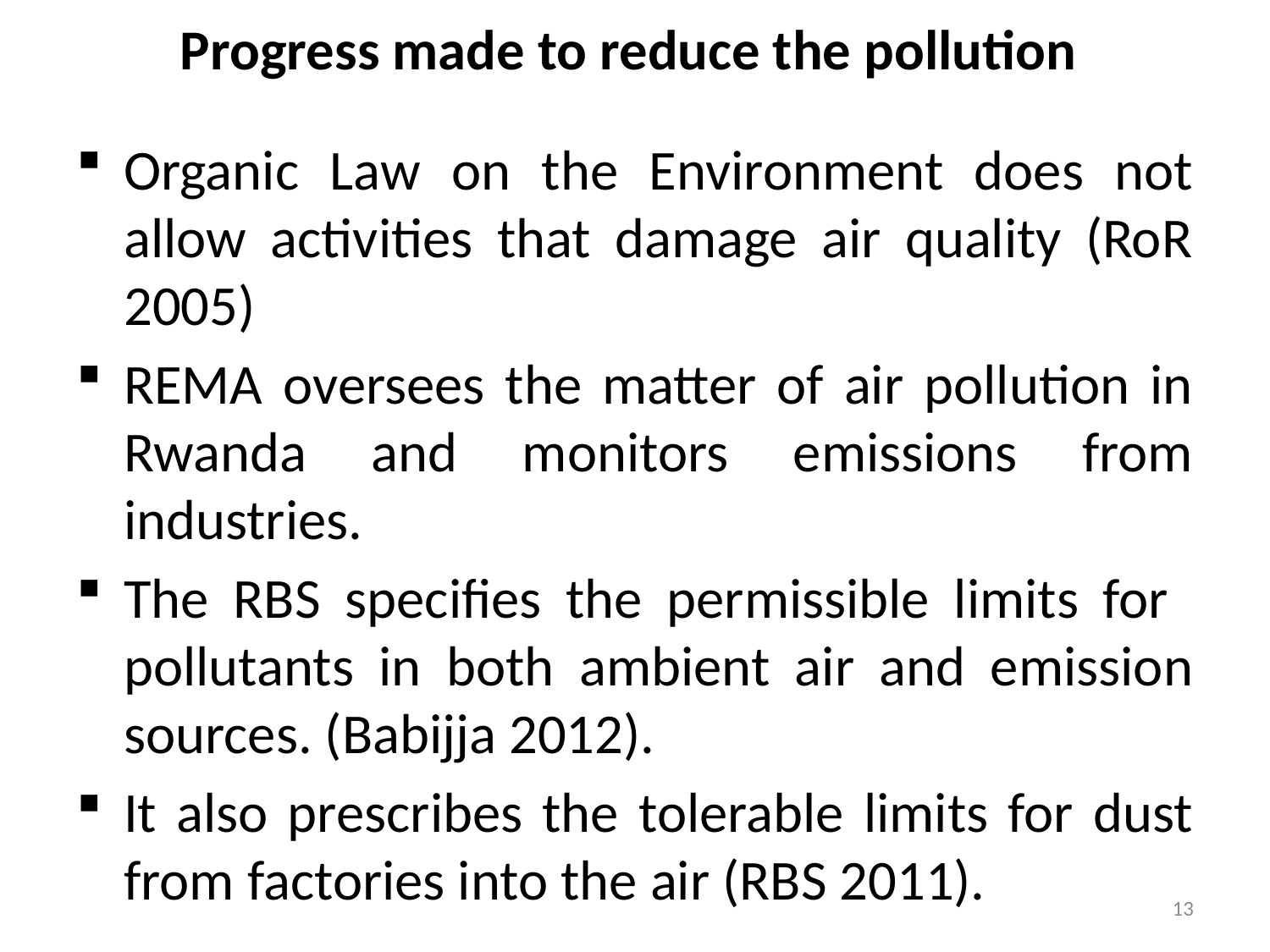

# Progress made to reduce the pollution
Organic Law on the Environment does not allow activities that damage air quality (RoR 2005)
REMA oversees the matter of air pollution in Rwanda and monitors emissions from industries.
The RBS specifies the permissible limits for  pollutants in both ambient air and emission sources. (Babijja 2012).
It also prescribes the tolerable limits for dust from factories into the air (RBS 2011).

13